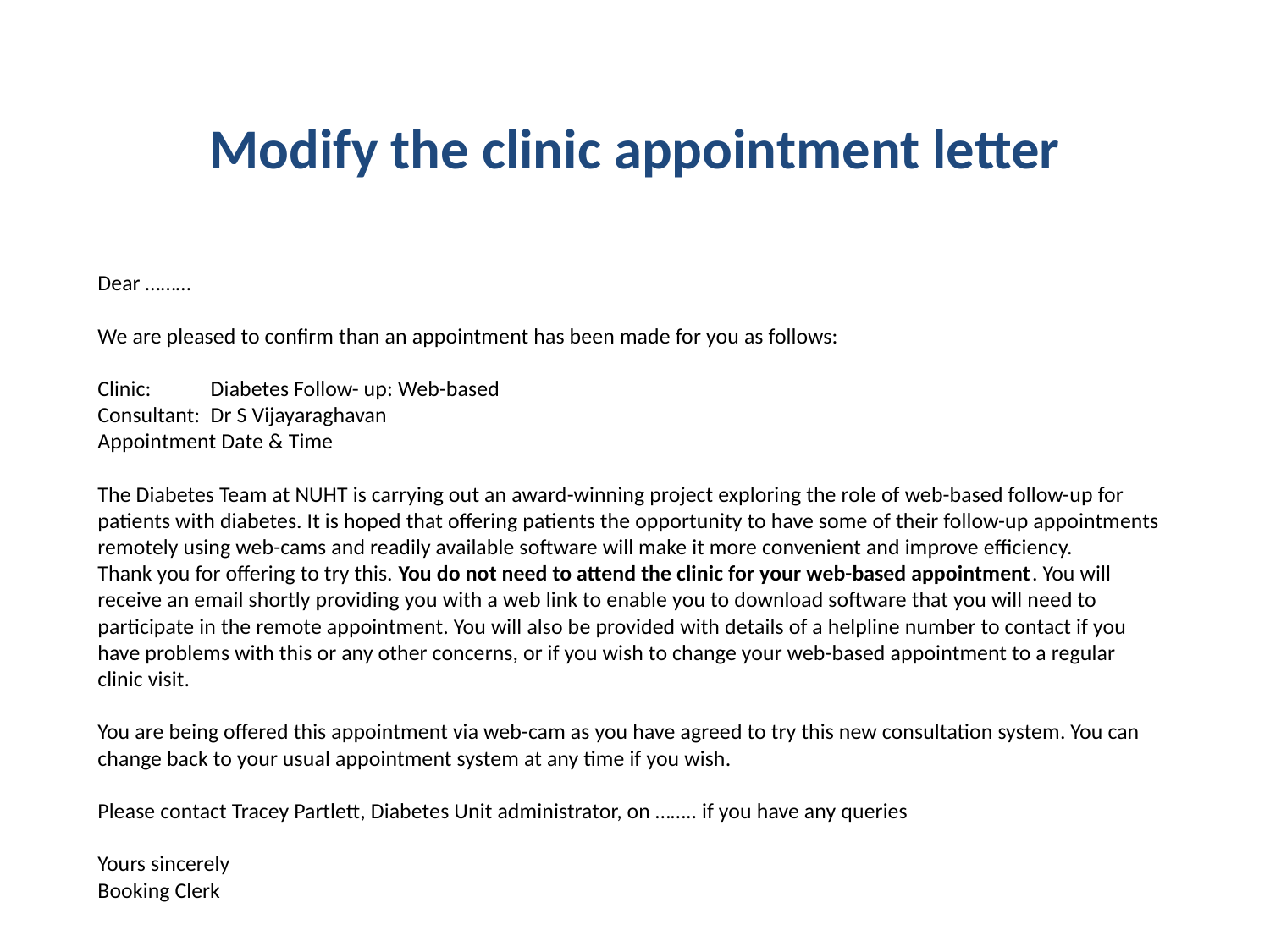

Modify the clinic appointment letter

# Dear ………   We are pleased to confirm than an appointment has been made for you as follows:   Clinic:			Diabetes Follow- up: Web-based Consultant:			Dr S Vijayaraghavan Appointment Date & Time   The Diabetes Team at NUHT is carrying out an award-winning project exploring the role of web-based follow-up for patients with diabetes. It is hoped that offering patients the opportunity to have some of their follow-up appointments remotely using web-cams and readily available software will make it more convenient and improve efficiency. Thank you for offering to try this. You do not need to attend the clinic for your web-based appointment. You will receive an email shortly providing you with a web link to enable you to download software that you will need to participate in the remote appointment. You will also be provided with details of a helpline number to contact if you have problems with this or any other concerns, or if you wish to change your web-based appointment to a regular clinic visit.   You are being offered this appointment via web-cam as you have agreed to try this new consultation system. You can change back to your usual appointment system at any time if you wish.   Please contact Tracey Partlett, Diabetes Unit administrator, on …….. if you have any queries   Yours sincerely Booking Clerk